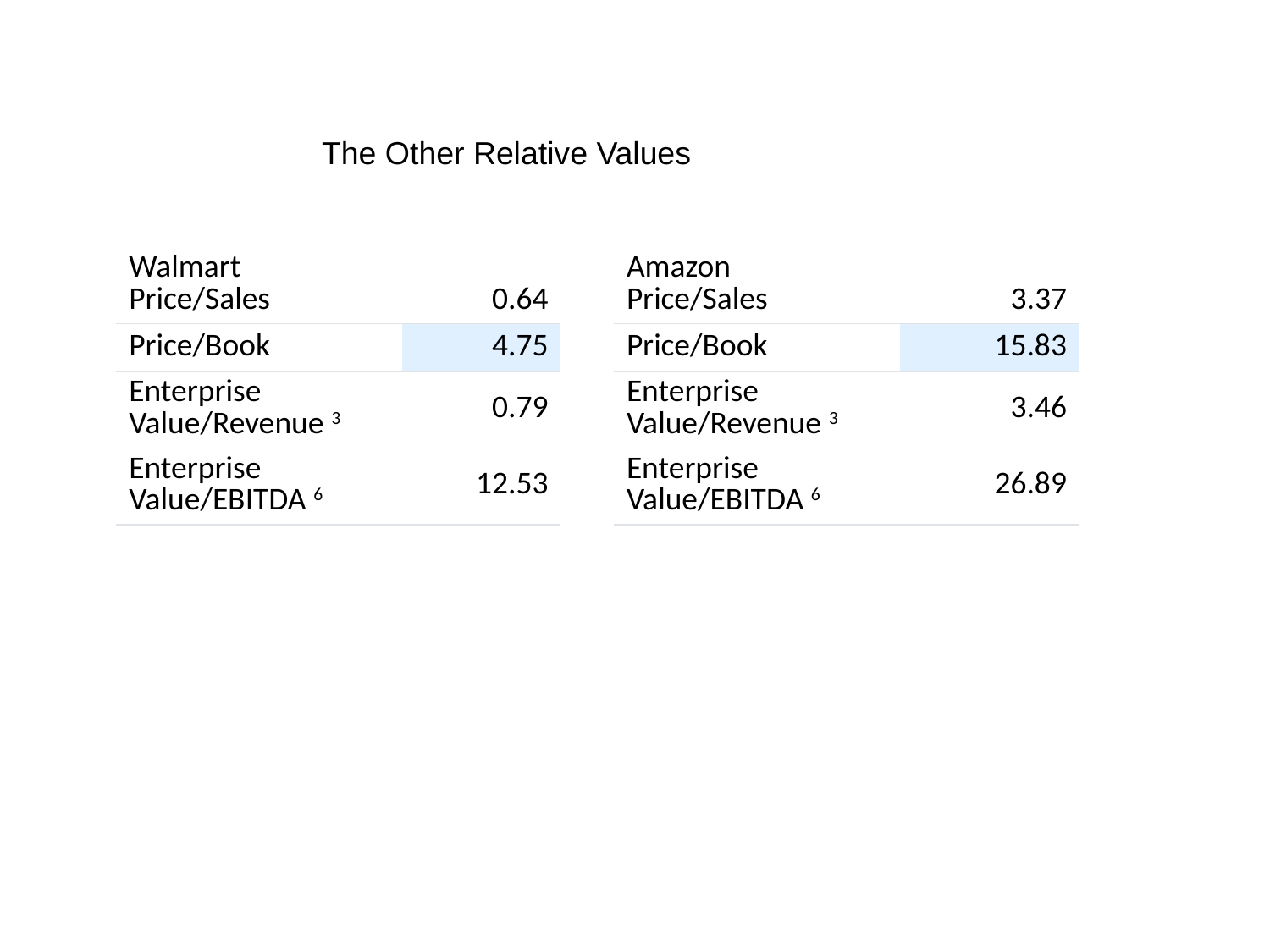

The Other Relative Values
| Walmart Price/Sales | 0.64 |
| --- | --- |
| Price/Book | 4.75 |
| Enterprise Value/Revenue 3 | 0.79 |
| Enterprise Value/EBITDA 6 | 12.53 |
| Amazon Price/Sales | 3.37 |
| --- | --- |
| Price/Book | 15.83 |
| Enterprise Value/Revenue 3 | 3.46 |
| Enterprise Value/EBITDA 6 | 26.89 |